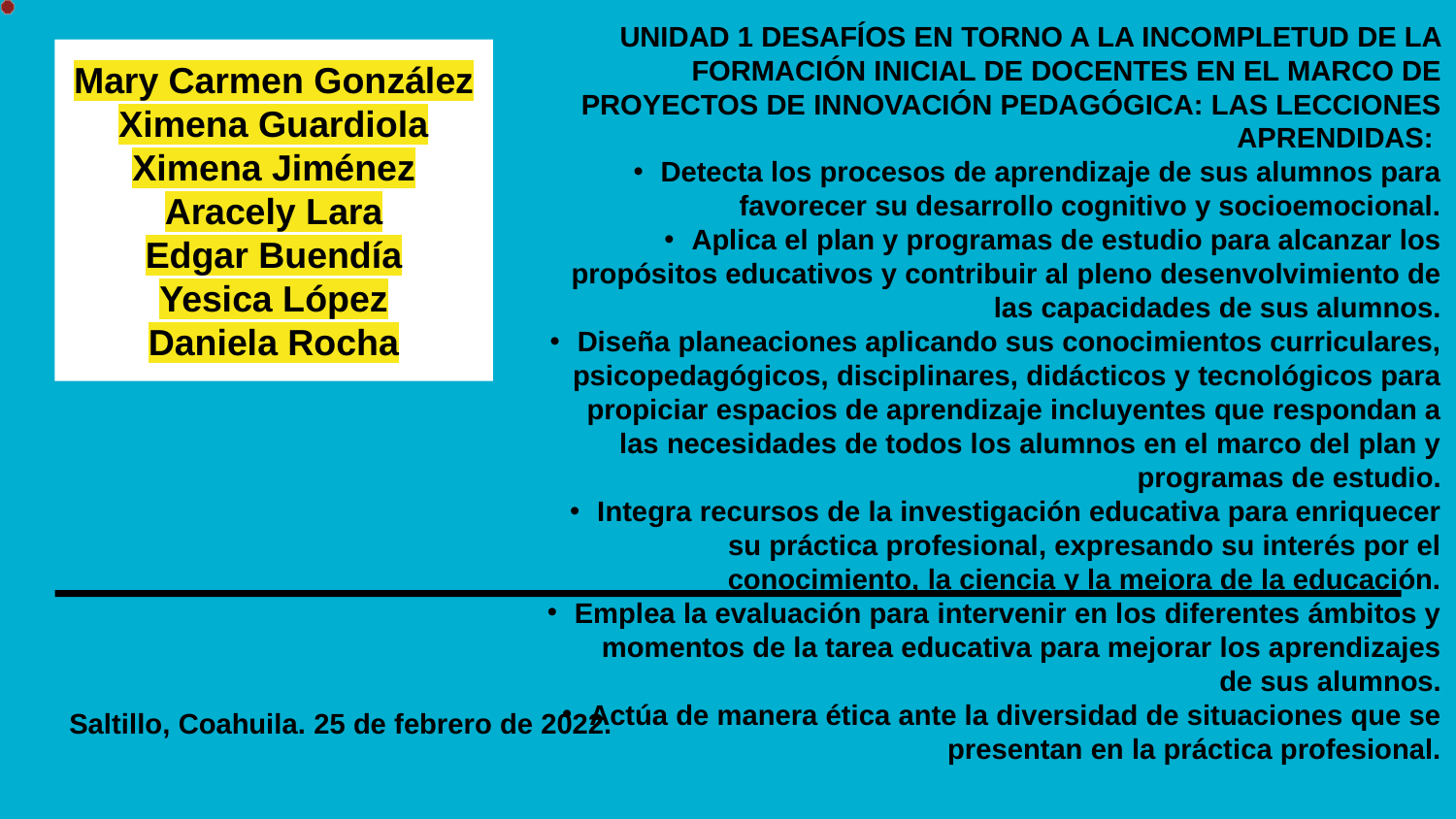

UNIDAD 1 DESAFÍOS EN TORNO A LA INCOMPLETUD DE LA FORMACIÓN INICIAL DE DOCENTES EN EL MARCO DE PROYECTOS DE INNOVACIÓN PEDAGÓGICA: LAS LECCIONES APRENDIDAS:
Detecta los procesos de aprendizaje de sus alumnos para favorecer su desarrollo cognitivo y socioemocional.
Aplica el plan y programas de estudio para alcanzar los propósitos educativos y contribuir al pleno desenvolvimiento de las capacidades de sus alumnos.
Diseña planeaciones aplicando sus conocimientos curriculares, psicopedagógicos, disciplinares, didácticos y tecnológicos para propiciar espacios de aprendizaje incluyentes que respondan a las necesidades de todos los alumnos en el marco del plan y programas de estudio.
Integra recursos de la investigación educativa para enriquecer su práctica profesional, expresando su interés por el conocimiento, la ciencia y la mejora de la educación.
Emplea la evaluación para intervenir en los diferentes ámbitos y momentos de la tarea educativa para mejorar los aprendizajes de sus alumnos.
Actúa de manera ética ante la diversidad de situaciones que se presentan en la práctica profesional.
# Mary Carmen González Ximena Guardiola Ximena Jiménez Aracely Lara Edgar Buendía Yesica López Daniela Rocha
Saltillo, Coahuila. 25 de febrero de 2022.